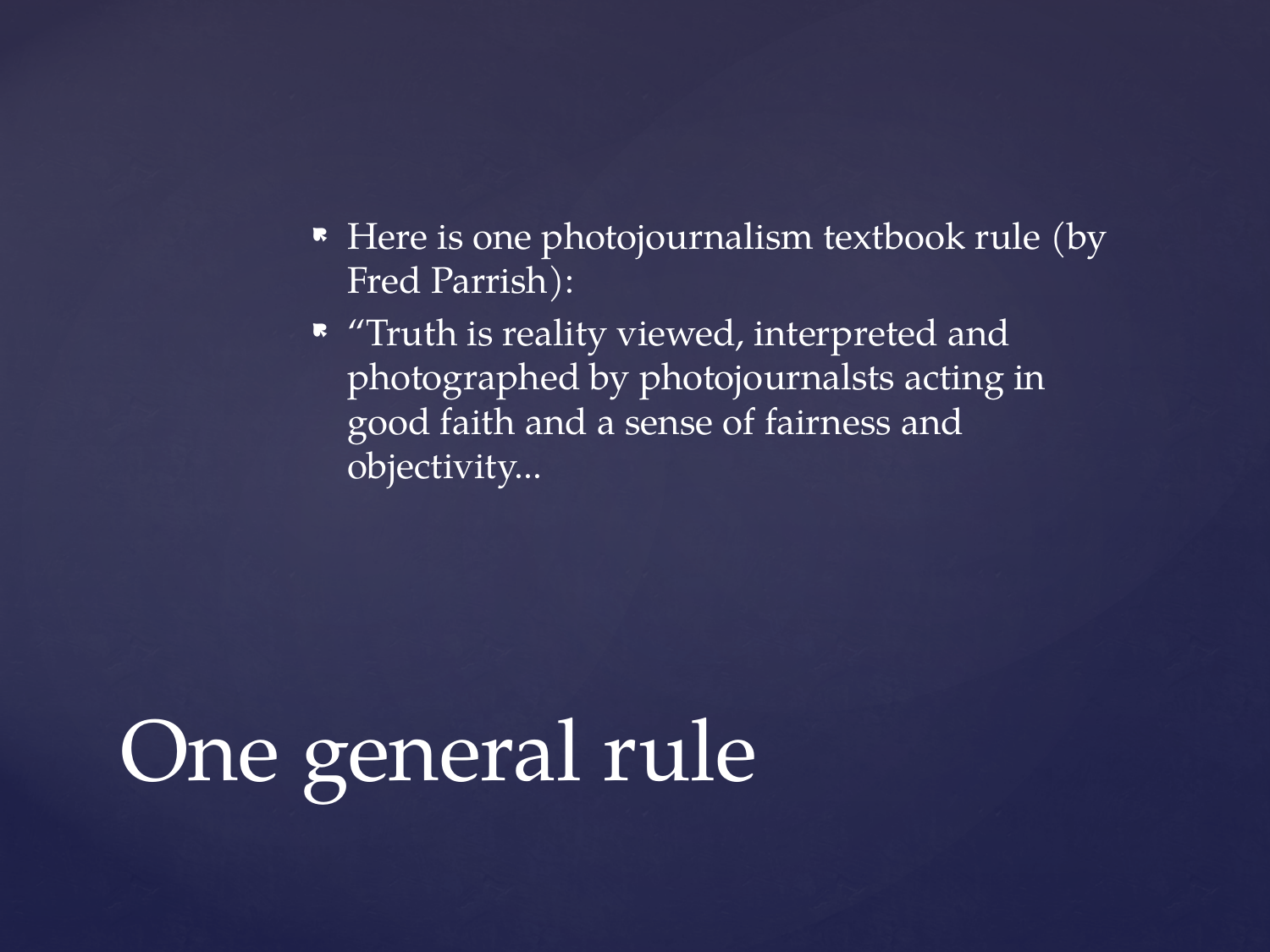

Here is one photojournalism textbook rule (by Fred Parrish):
“Truth is reality viewed, interpreted and photographed by photojournalsts acting in good faith and a sense of fairness and objectivity...
# One general rule